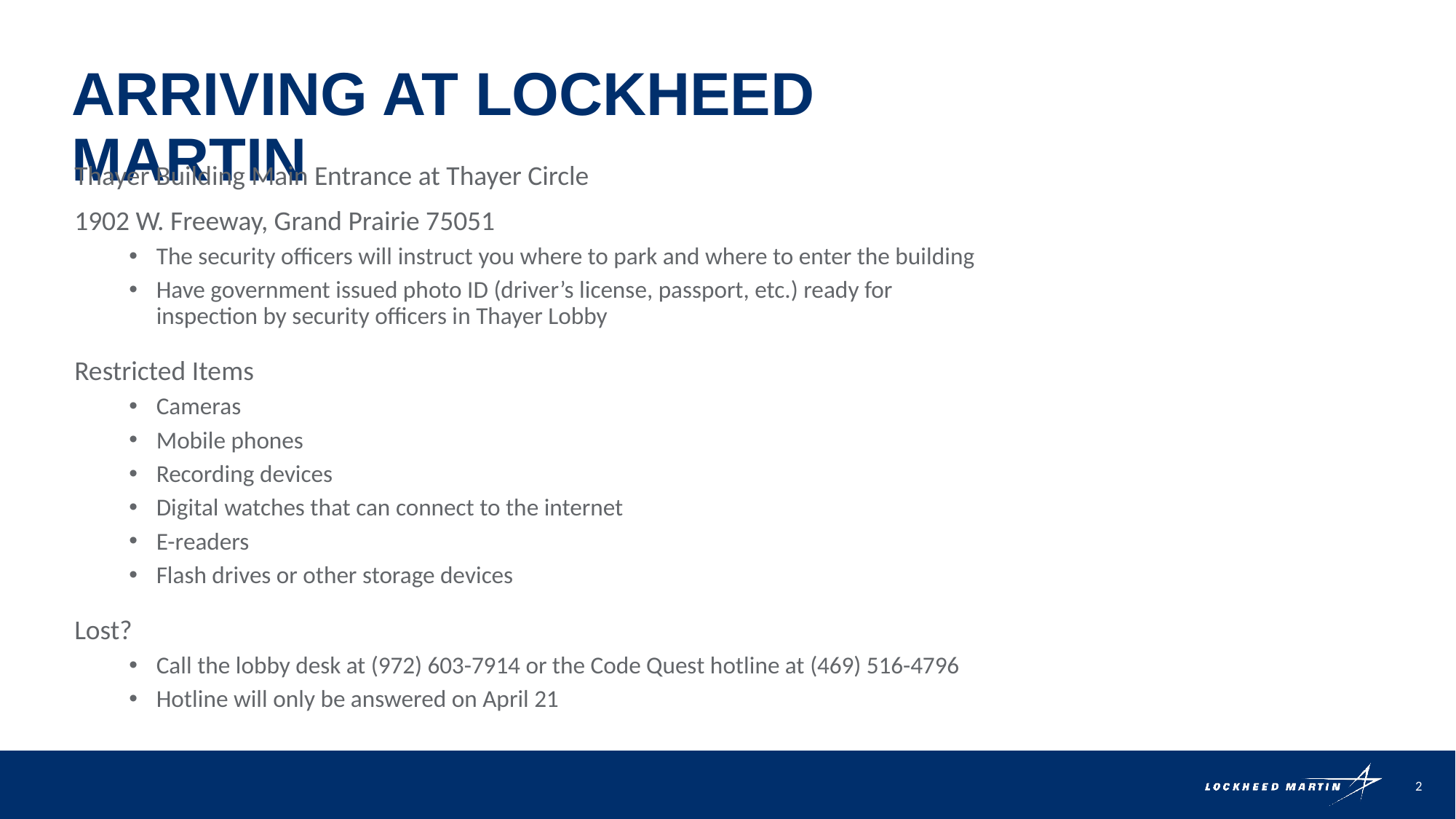

Arriving at Lockheed Martin
Thayer Building Main Entrance at Thayer Circle
1902 W. Freeway, Grand Prairie 75051
The security officers will instruct you where to park and where to enter the building
Have government issued photo ID (driver’s license, passport, etc.) ready for inspection by security officers in Thayer Lobby
Restricted Items
Cameras
Mobile phones
Recording devices
Digital watches that can connect to the internet
E-readers
Flash drives or other storage devices
Lost?
Call the lobby desk at (972) 603-7914 or the Code Quest hotline at (469) 516-4796
Hotline will only be answered on April 21